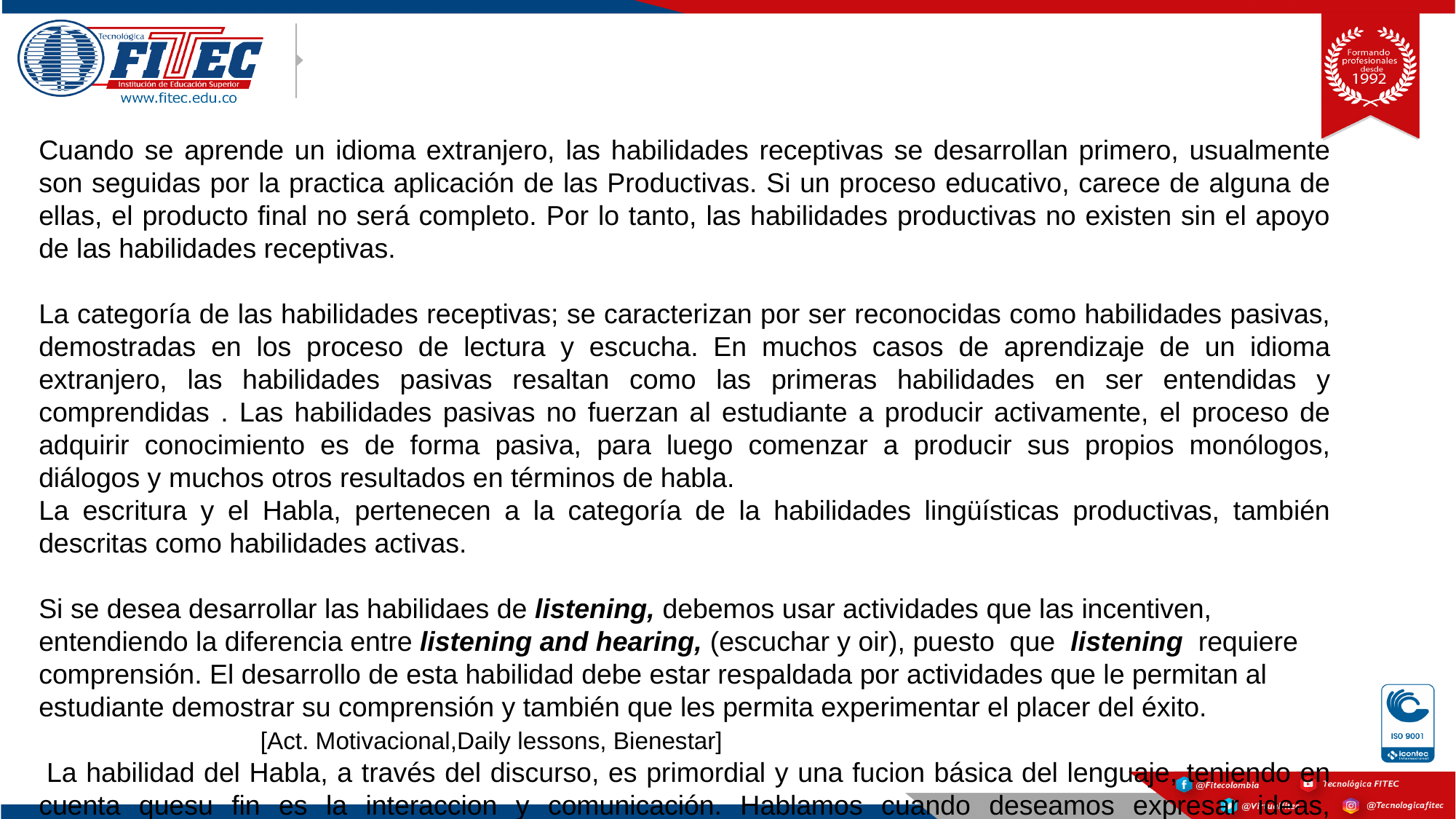

Cuando se aprende un idioma extranjero, las habilidades receptivas se desarrollan primero, usualmente son seguidas por la practica aplicación de las Productivas. Si un proceso educativo, carece de alguna de ellas, el producto final no será completo. Por lo tanto, las habilidades productivas no existen sin el apoyo de las habilidades receptivas.

La categoría de las habilidades receptivas; se caracterizan por ser reconocidas como habilidades pasivas, demostradas en los proceso de lectura y escucha. En muchos casos de aprendizaje de un idioma extranjero, las habilidades pasivas resaltan como las primeras habilidades en ser entendidas y comprendidas . Las habilidades pasivas no fuerzan al estudiante a producir activamente, el proceso de adquirir conocimiento es de forma pasiva, para luego comenzar a producir sus propios monólogos, diálogos y muchos otros resultados en términos de habla.
La escritura y el Habla, pertenecen a la categoría de la habilidades lingüísticas productivas, también descritas como habilidades activas.

Si se desea desarrollar las habilidaes de listening, debemos usar actividades que las incentiven, entendiendo la diferencia entre listening and hearing, (escuchar y oir), puesto  que  listening  requiere comprensión. El desarrollo de esta habilidad debe estar respaldada por actividades que le permitan al estudiante demostrar su comprensión y también que les permita experimentar el placer del éxito.                                              [Act. Motivacional,Daily lessons, Bienestar]
 La habilidad del Habla, a través del discurso, es primordial y una fucion básica del lenguaje, teniendo en cuenta quesu fin es la interaccion y comunicación. Hablamos cuando deseamos expresar ideas, opiniones, deseos y para entablar relaciones de tipo social.                                                                                   [Act. Motivacional,Daily lessons, Bienestar]